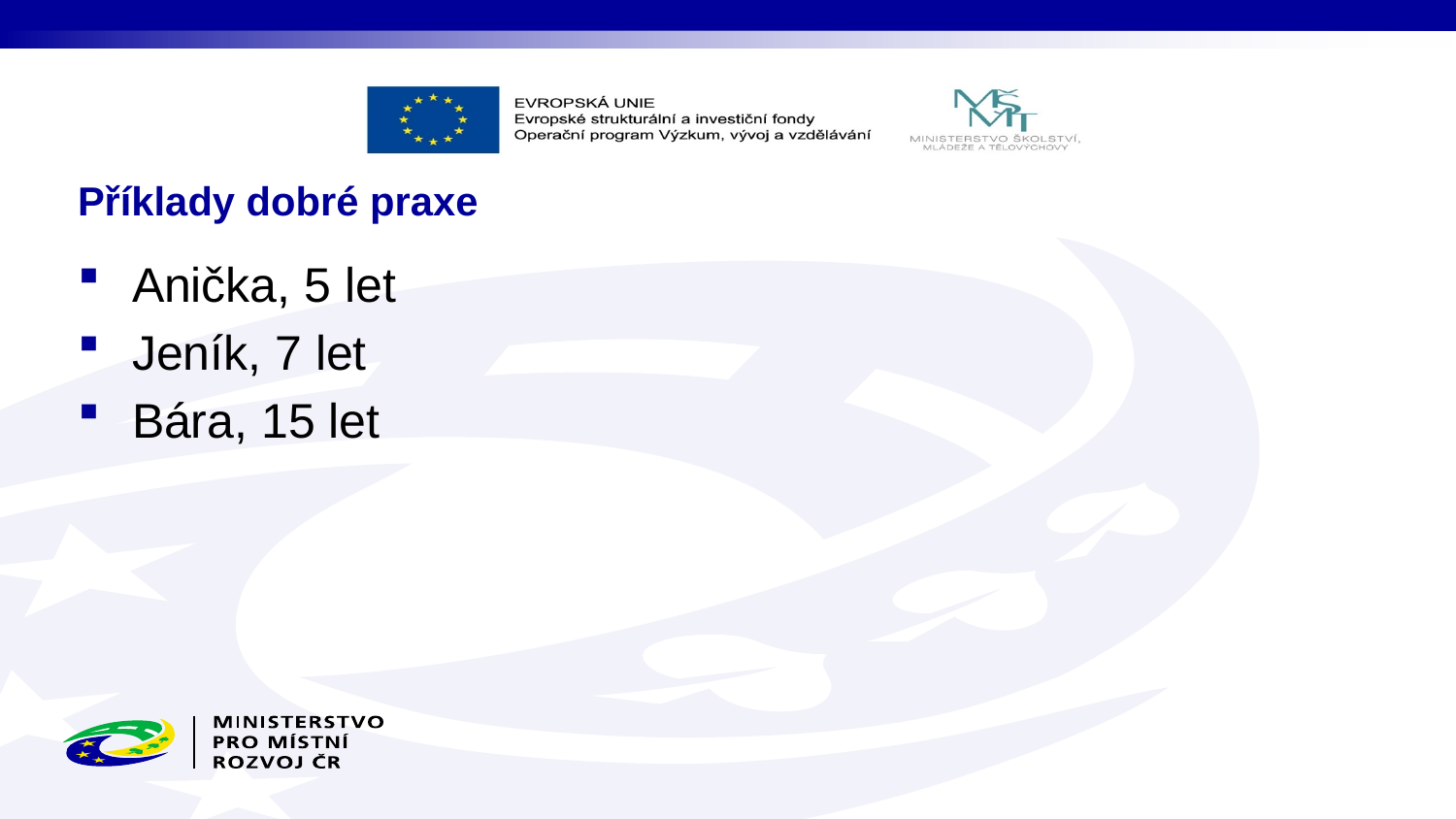

# Příklady dobré praxe
Anička, 5 let
Jeník, 7 let
Bára, 15 let